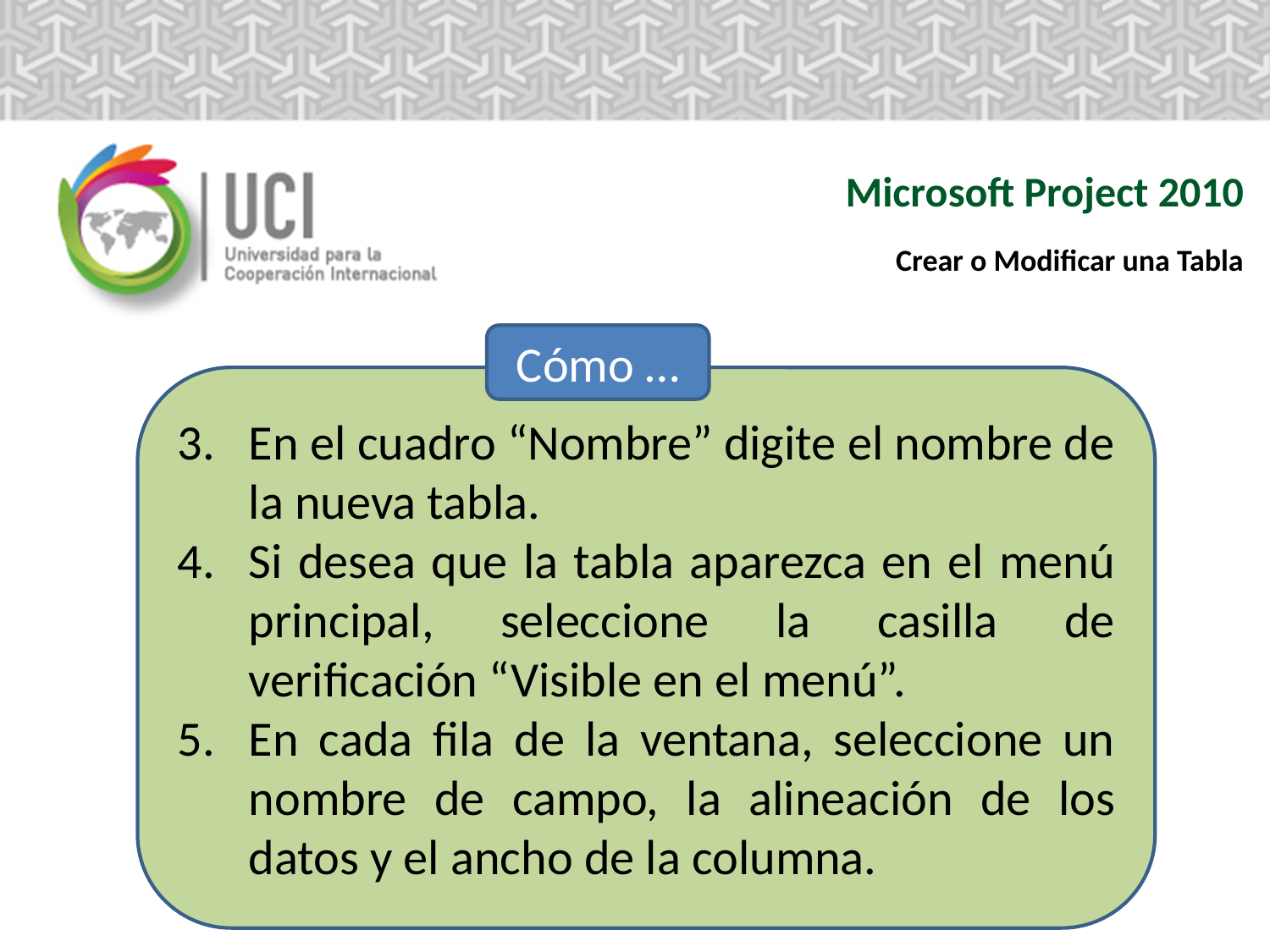

Microsoft Project 2010
Crear o Modificar una Tabla

Cómo …
En el cuadro “Nombre” digite el nombre de la nueva tabla.
Si desea que la tabla aparezca en el menú principal, seleccione la casilla de verificación “Visible en el menú”.
En cada fila de la ventana, seleccione un nombre de campo, la alineación de los datos y el ancho de la columna.